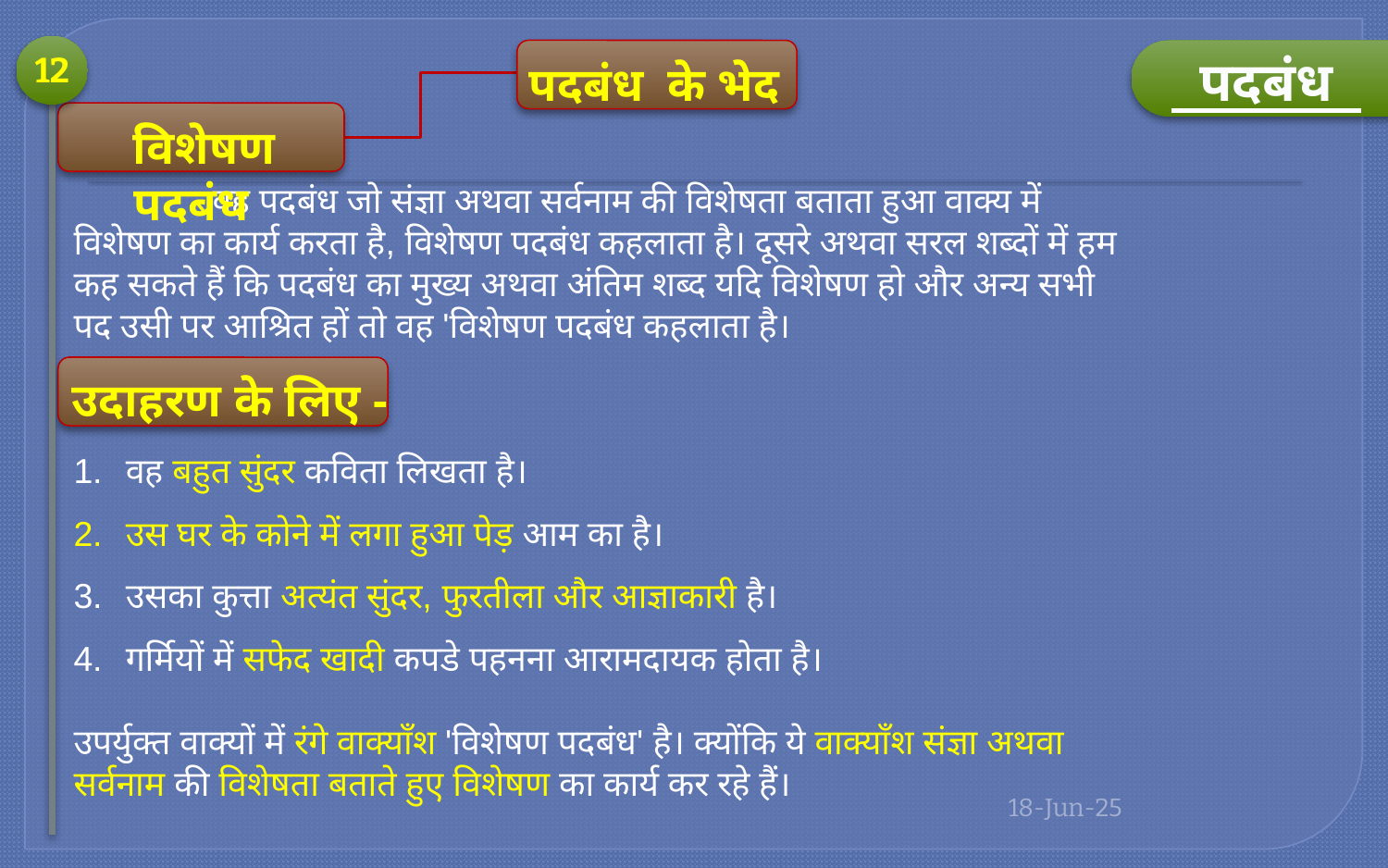

12
 पदबंध  के भेद

  पदबंध
  विशेषण पदबंध

	वह पदबंध जो संज्ञा अथवा सर्वनाम की विशेषता बताता हुआ वाक्य में विशेषण का कार्य करता है, विशेषण पदबंध कहलाता है। दूसरे अथवा सरल शब्दों में हम कह सकते हैं कि पदबंध का मुख्य अथवा अंतिम शब्द यदि विशेषण हो और अन्य सभी पद उसी पर आश्रित हों तो वह 'विशेषण पदबंध कहलाता है।

वह बहुत सुंदर कविता लिखता है।
उस घर के कोने में लगा हुआ पेड़ आम का है।
उसका कुत्ता अत्यंत सुंदर, फुरतीला और आज्ञाकारी है।
गर्मियों में सफेद खादी कपडे पहनना आरामदायक होता है।

उपर्युक्त वाक्यों में रंगे वाक्याँश 'विशेषण पदबंध' है। क्योंकि ये वाक्याँश संज्ञा अथवा सर्वनाम की विशेषता बताते हुए विशेषण का कार्य कर रहे हैं।

उदाहरण के लिए -
18-Jun-25